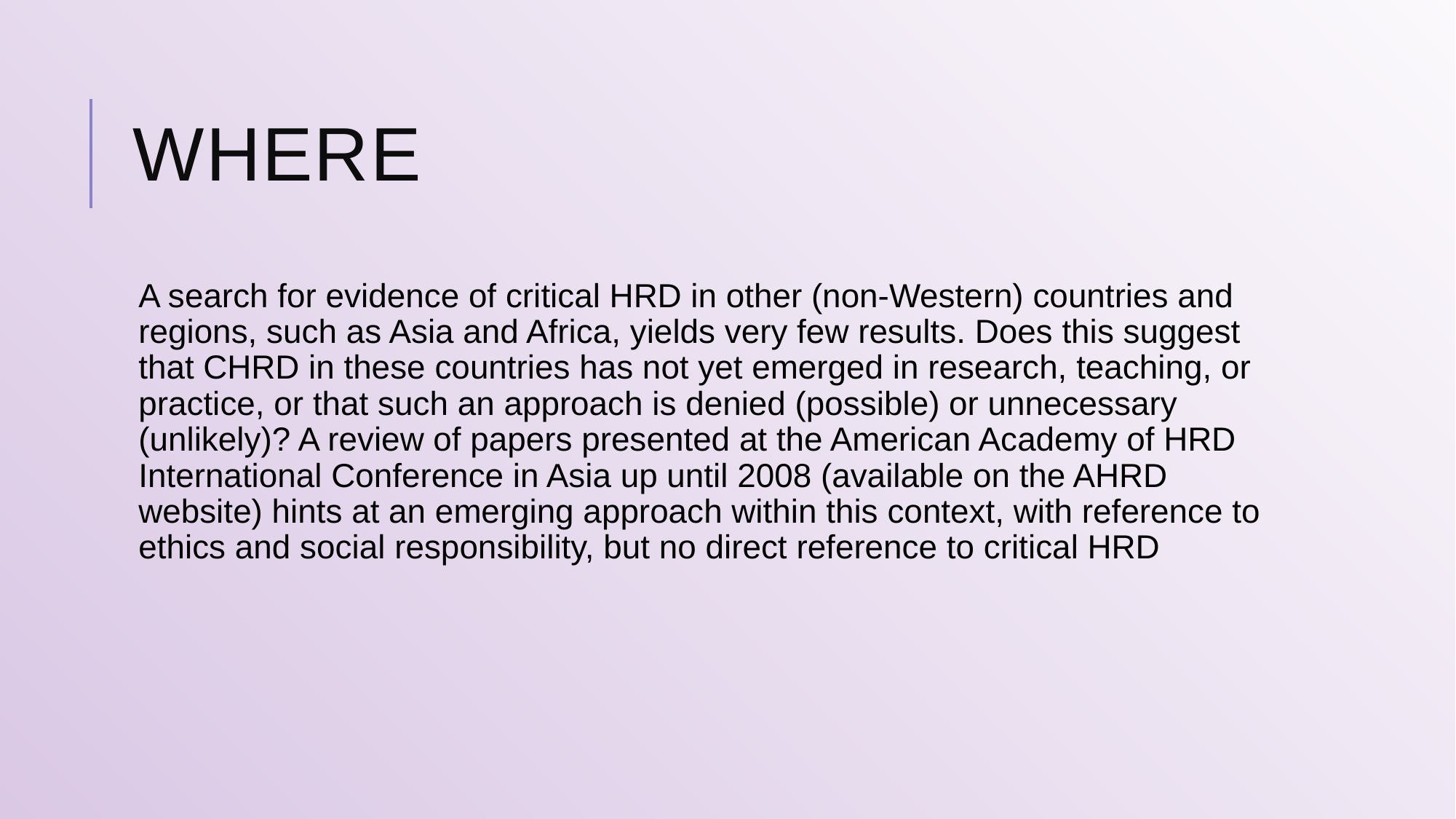

# Where
A search for evidence of critical HRD in other (non-Western) countries and regions, such as Asia and Africa, yields very few results. Does this suggest that CHRD in these countries has not yet emerged in research, teaching, or practice, or that such an approach is denied (possible) or unnecessary (unlikely)? A review of papers presented at the American Academy of HRD International Conference in Asia up until 2008 (available on the AHRD website) hints at an emerging approach within this context, with reference to ethics and social responsibility, but no direct reference to critical HRD